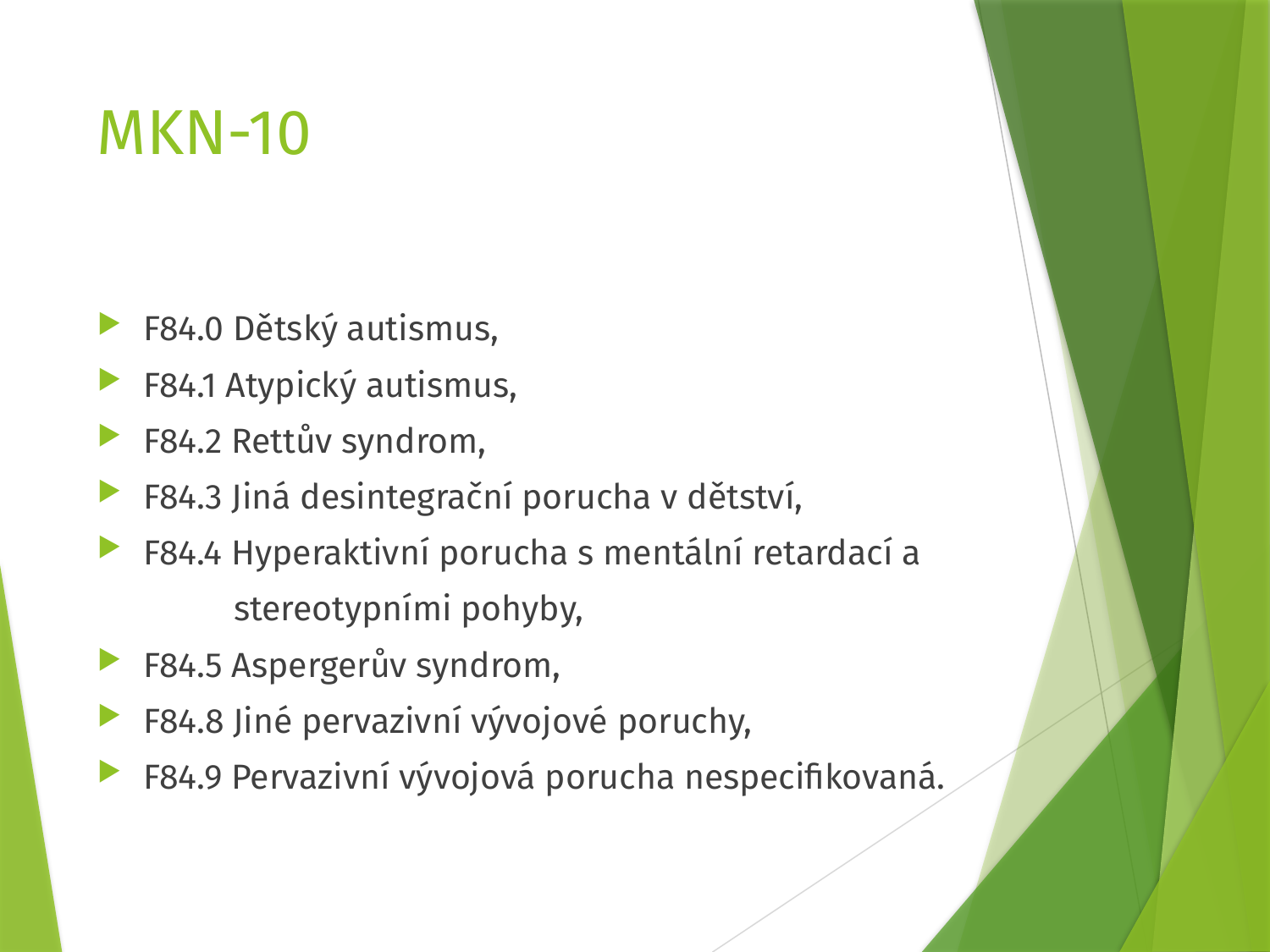

# MKN-10
F84.0 Dětský autismus,
F84.1 Atypický autismus,
F84.2 Rettův syndrom,
F84.3 Jiná desintegrační porucha v dětství,
F84.4 Hyperaktivní porucha s mentální retardací a
               stereotypními pohyby,
F84.5 Aspergerův syndrom,
F84.8 Jiné pervazivní vývojové poruchy,
F84.9 Pervazivní vývojová porucha nespecifikovaná.